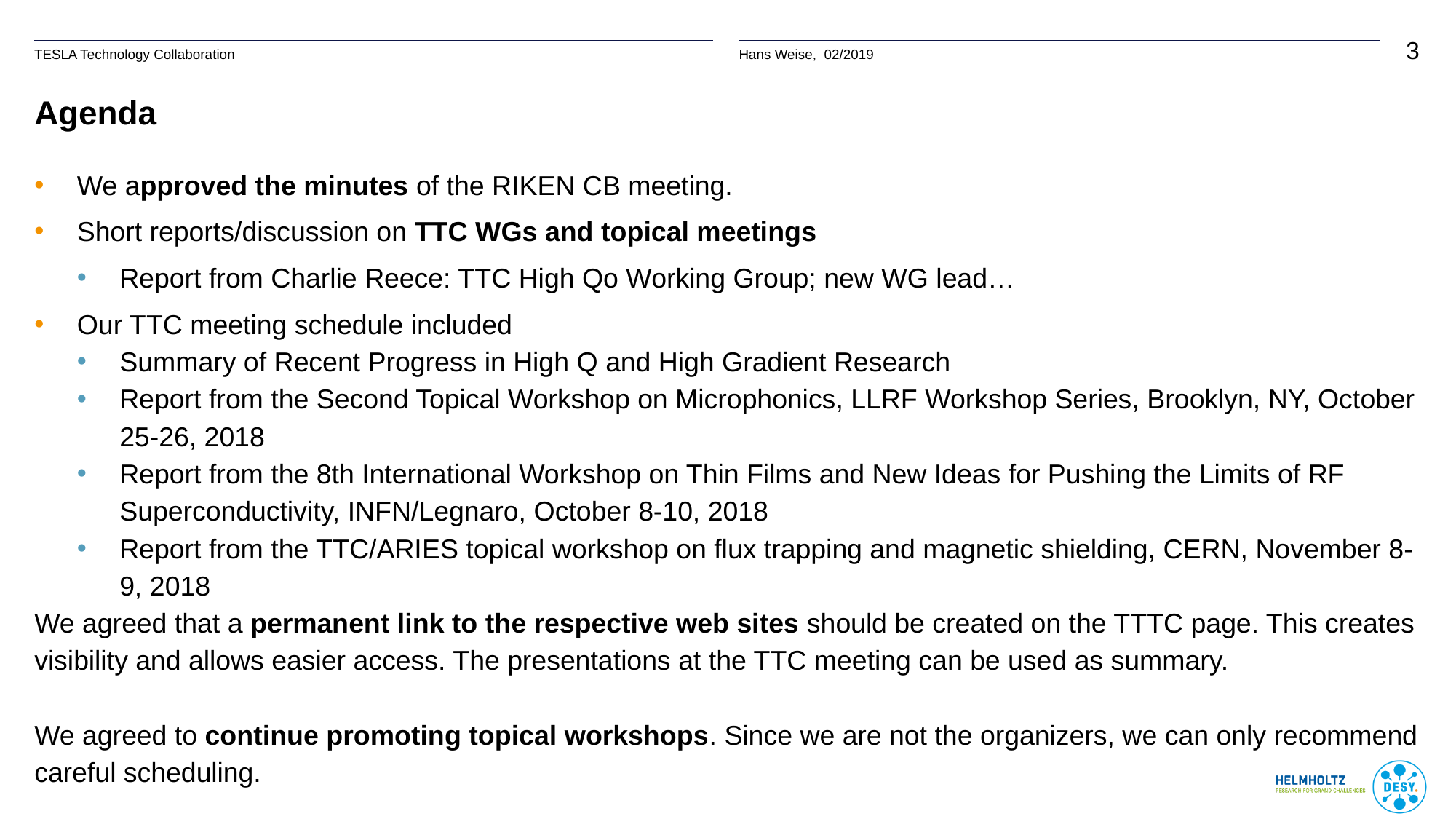

# Agenda
We approved the minutes of the RIKEN CB meeting.
Short reports/discussion on TTC WGs and topical meetings
Report from Charlie Reece: TTC High Qo Working Group; new WG lead…
Our TTC meeting schedule included
Summary of Recent Progress in High Q and High Gradient Research
Report from the Second Topical Workshop on Microphonics, LLRF Workshop Series, Brooklyn, NY, October 25-26, 2018
Report from the 8th International Workshop on Thin Films and New Ideas for Pushing the Limits of RF Superconductivity, INFN/Legnaro, October 8-10, 2018
Report from the TTC/ARIES topical workshop on flux trapping and magnetic shielding, CERN, November 8-9, 2018
We agreed that a permanent link to the respective web sites should be created on the TTTC page. This creates visibility and allows easier access. The presentations at the TTC meeting can be used as summary.

We agreed to continue promoting topical workshops. Since we are not the organizers, we can only recommend careful scheduling.